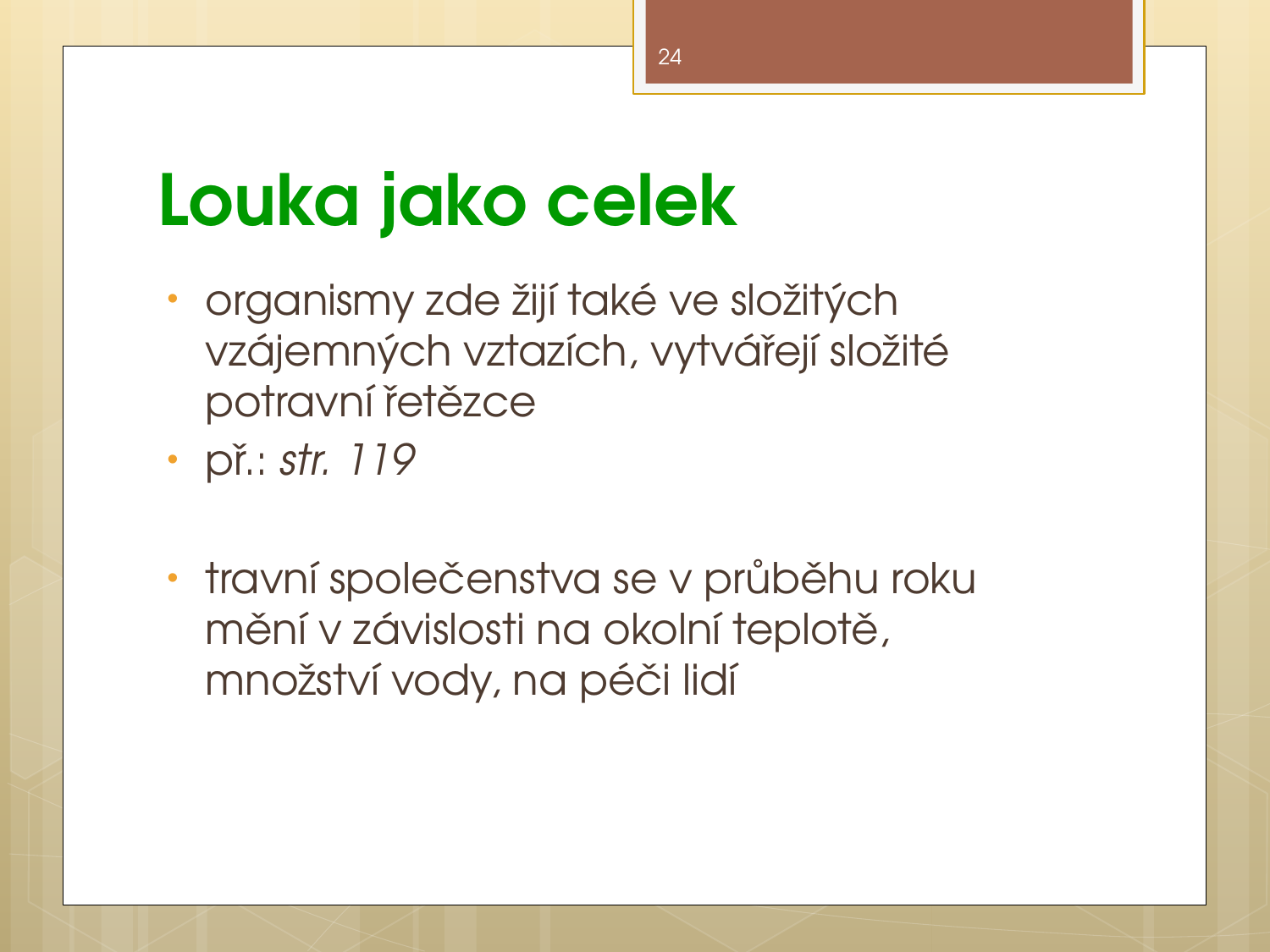

24
# Louka jako celek
organismy zde žijí také ve složitých vzájemných vztazích, vytvářejí složité potravní řetězce
př.: str. 119

travní společenstva se v průběhu roku mění v závislosti na okolní teplotě, množství vody, na péči lidí